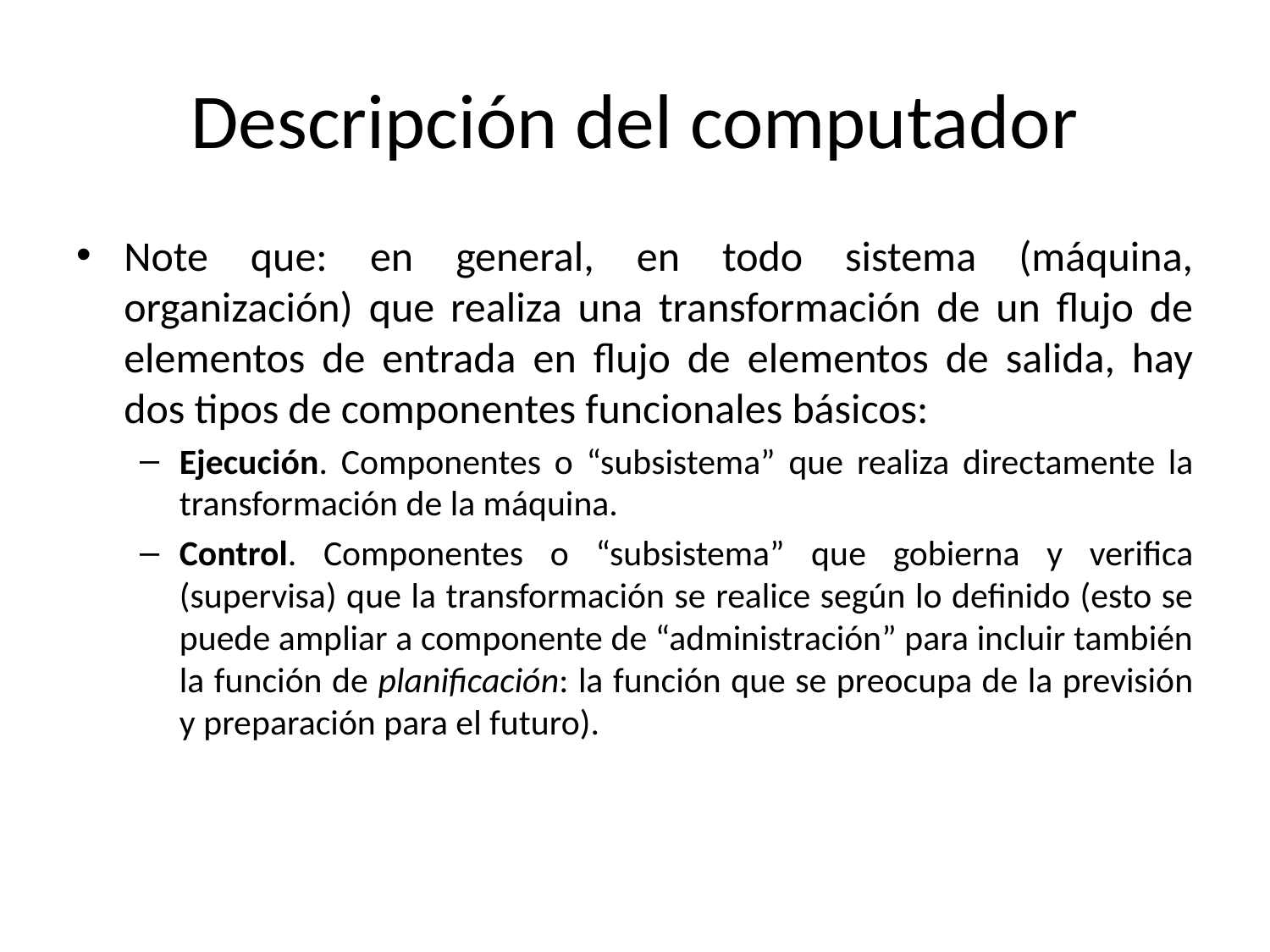

# Descripción del computador
Note que: en general, en todo sistema (máquina, organización) que realiza una transformación de un flujo de elementos de entrada en flujo de elementos de salida, hay dos tipos de componentes funcionales básicos:
Ejecución. Componentes o “subsistema” que realiza directamente la transformación de la máquina.
Control. Componentes o “subsistema” que gobierna y verifica (supervisa) que la transformación se realice según lo definido (esto se puede ampliar a componente de “administración” para incluir también la función de planificación: la función que se preocupa de la previsión y preparación para el futuro).